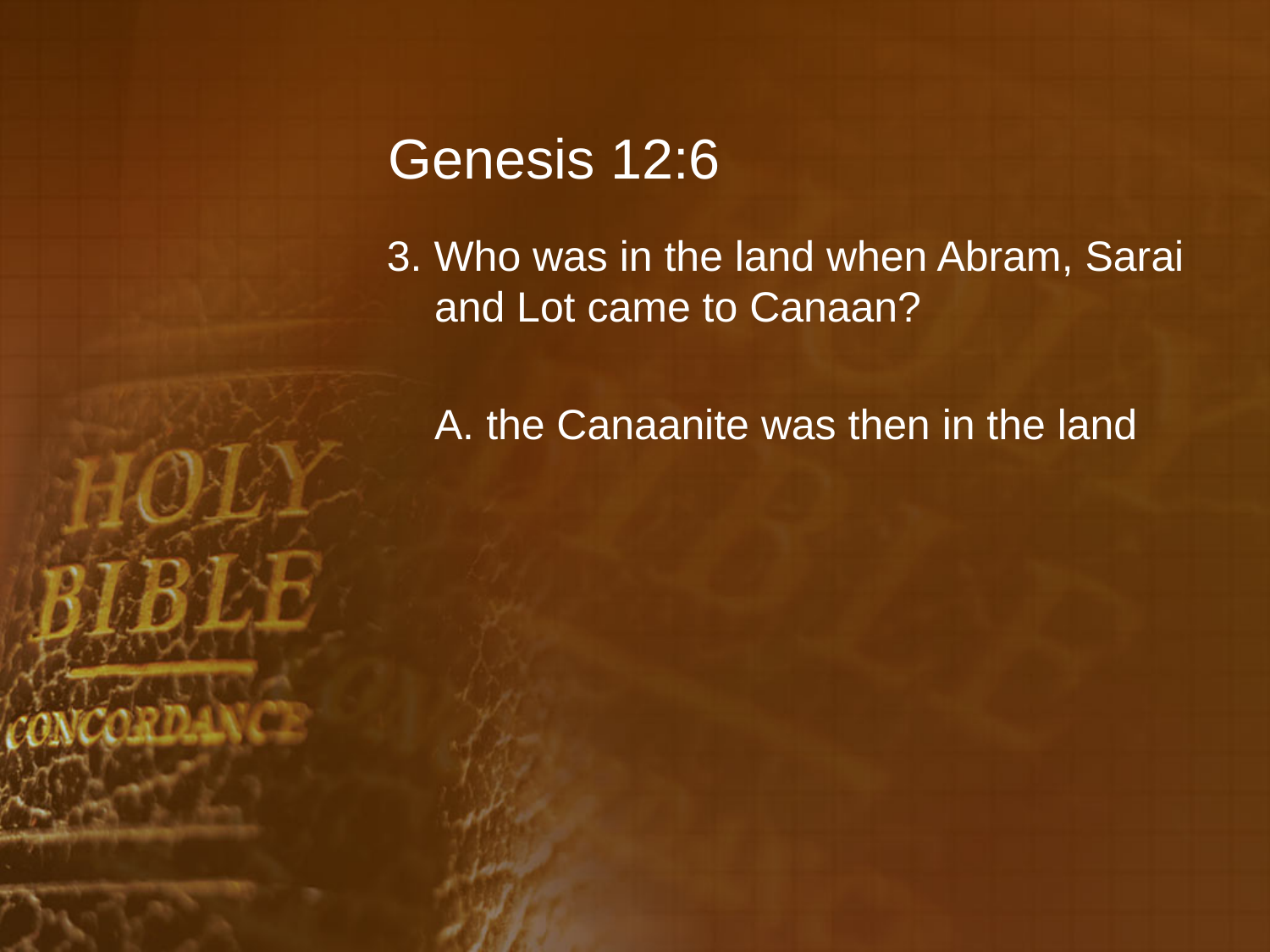

# Genesis 12:6
3. Who was in the land when Abram, Sarai and Lot came to Canaan?

	A. the Canaanite was then in the land